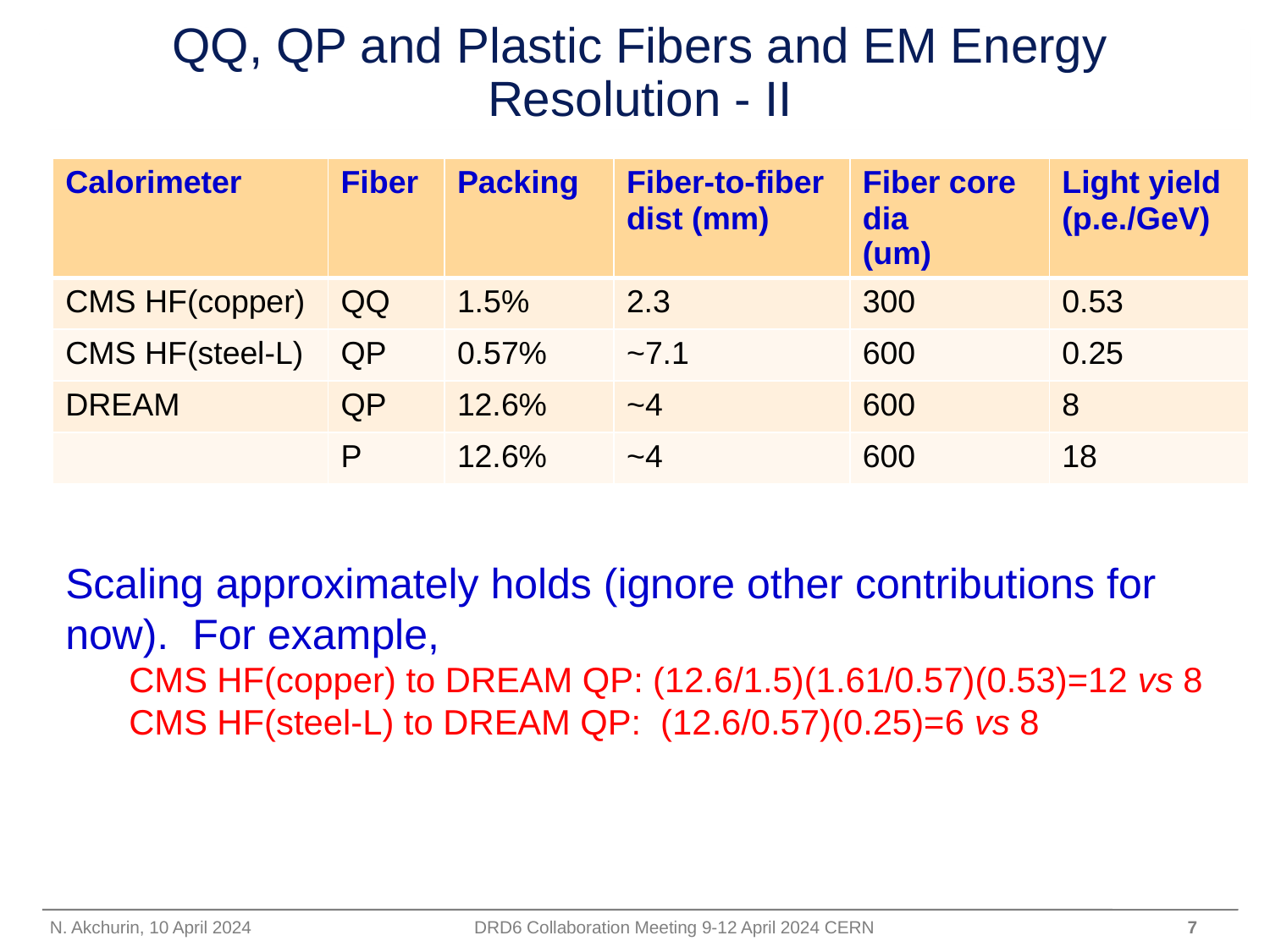

# QQ, QP and Plastic Fibers and EM Energy Resolution - II
| Calorimeter | Fiber | Packing | Fiber-to-fiber dist (mm) | Fiber core dia (um) | Light yield (p.e./GeV) |
| --- | --- | --- | --- | --- | --- |
| CMS HF(copper) | QQ | 1.5% | 2.3 | 300 | 0.53 |
| CMS HF(steel-L) | QP | 0.57% | ~7.1 | 600 | 0.25 |
| DREAM | QP | 12.6% | ~4 | 600 | 8 |
|  | P | 12.6% | ~4 | 600 | 18 |
Scaling approximately holds (ignore other contributions for now).  For example,
CMS HF(copper) to DREAM QP: (12.6/1.5)(1.61/0.57)(0.53)=12 vs 8
CMS HF(steel-L) to DREAM QP:  (12.6/0.57)(0.25)=6 vs 8